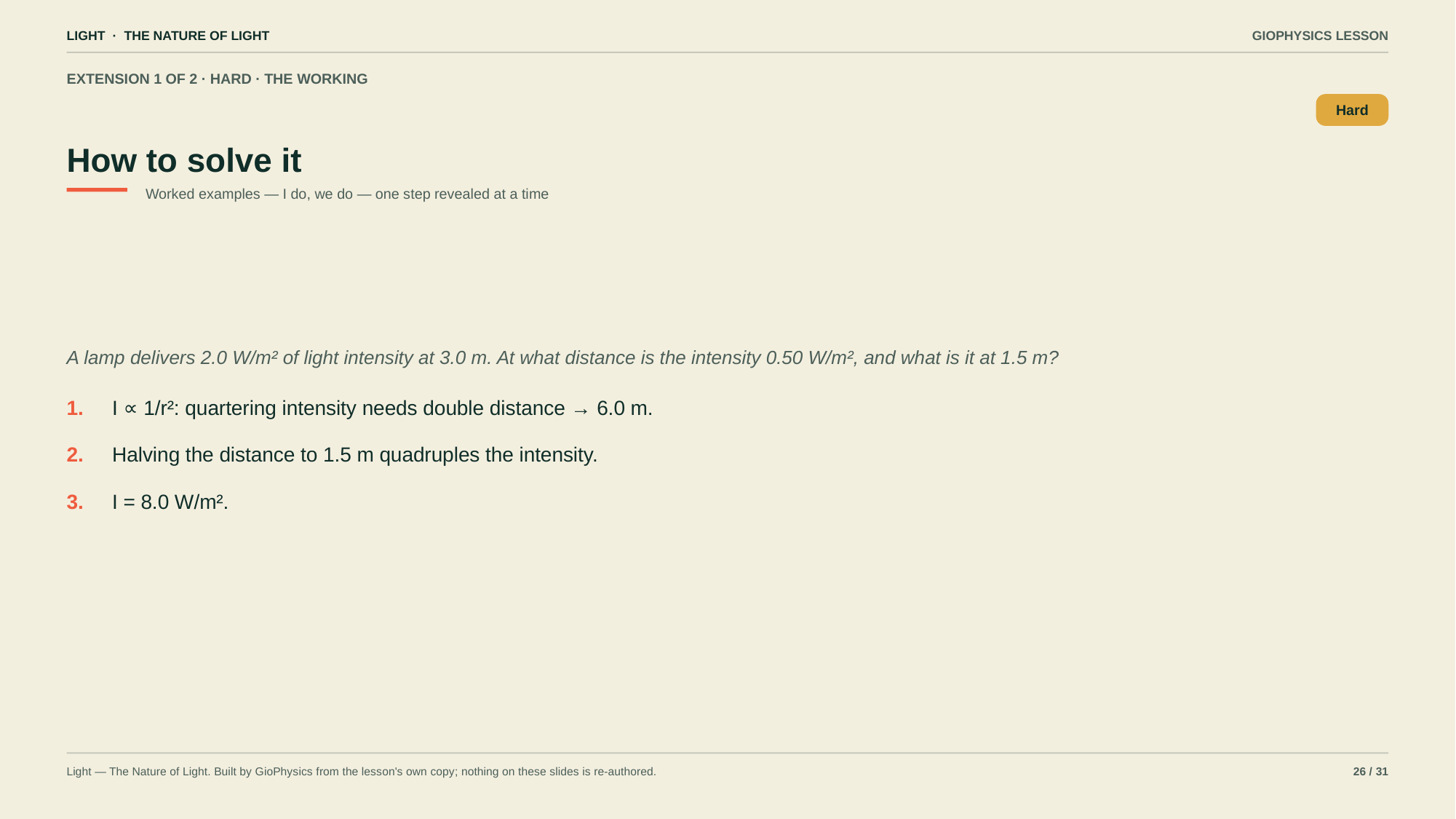

LIGHT  ·  THE NATURE OF LIGHT
GIOPHYSICS LESSON

EXTENSION 1 OF 2 · HARD · THE WORKING
How to solve it

Hard
Worked examples — I do, we do — one step revealed at a time

A lamp delivers 2.0 W/m² of light intensity at 3.0 m. At what distance is the intensity 0.50 W/m², and what is it at 1.5 m?
1.
I ∝ 1/r²: quartering intensity needs double distance → 6.0 m.
2.
Halving the distance to 1.5 m quadruples the intensity.
3.
I = 8.0 W/m².

Light — The Nature of Light. Built by GioPhysics from the lesson's own copy; nothing on these slides is re-authored.
26 / 31